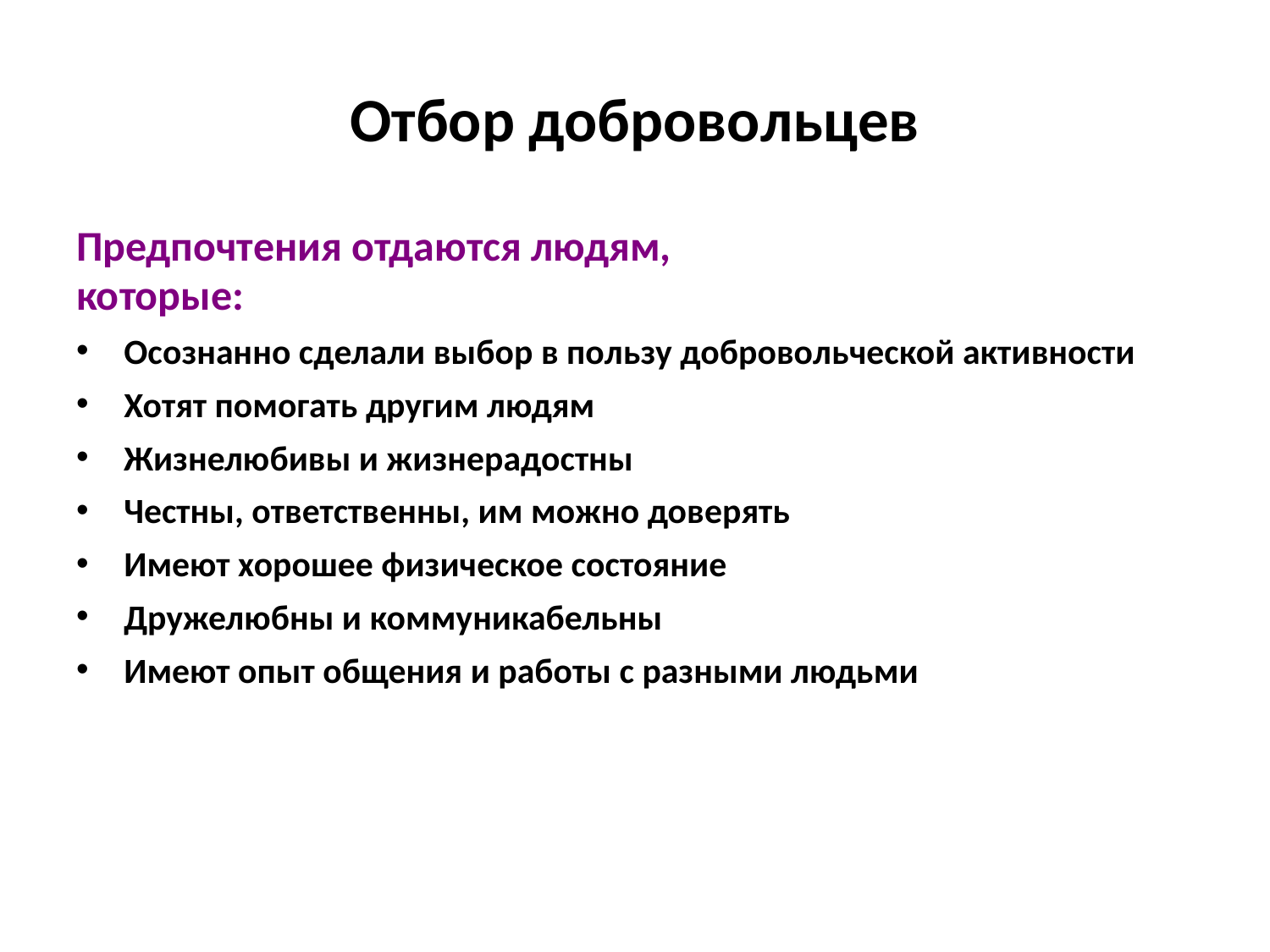

# Отбор добровольцев
Предпочтения отдаются людям,
которые:

Осознанно сделали выбор в пользу добровольческой активности

Хотят помогать другим людям

Жизнелюбивы и жизнерадостны

Честны, ответственны, им можно доверять

Имеют хорошее физическое состояние

Дружелюбны и коммуникабельны

Имеют опыт общения и работы с разными людьми